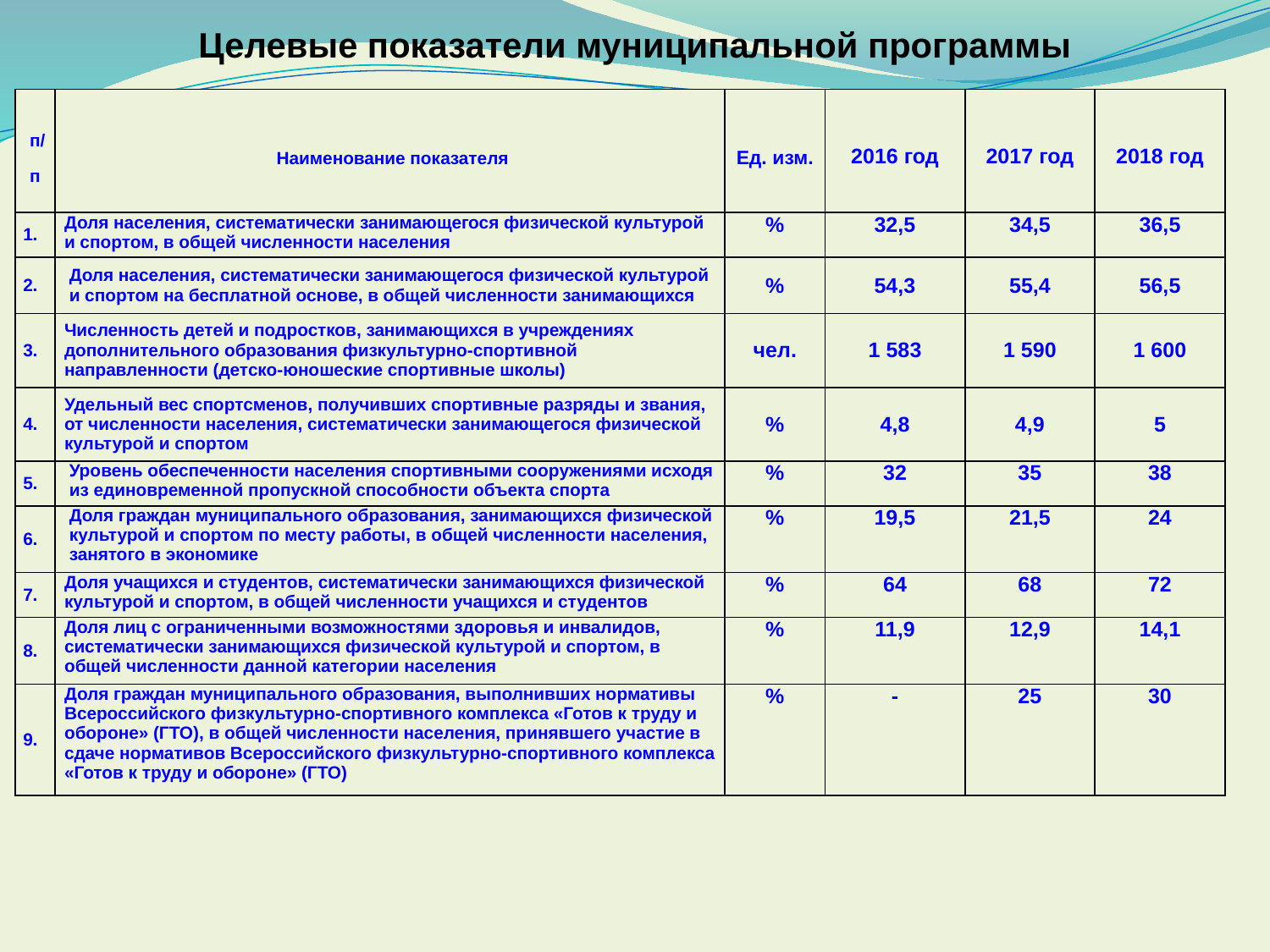

Целевые показатели муниципальной программы
| п/п | Наименование показателя | Ед. изм. | 2016 год | 2017 год | 2018 год |
| --- | --- | --- | --- | --- | --- |
| 1. | Доля населения, систематически занимающегося физической культурой и спортом, в общей численности населения | % | 32,5 | 34,5 | 36,5 |
| 2. | Доля населения, систематически занимающегося физической культурой и спортом на бесплатной основе, в общей численности занимающихся | % | 54,3 | 55,4 | 56,5 |
| 3. | Численность детей и подростков, занимающихся в учреждениях дополнительного образования физкультурно-спортивной направленности (детско-юношеские спортивные школы) | чел. | 1 583 | 1 590 | 1 600 |
| 4. | Удельный вес спортсменов, получивших спортивные разряды и звания, от численности населения, систематически занимающегося физической культурой и спортом | % | 4,8 | 4,9 | 5 |
| 5. | Уровень обеспеченности населения спортивными сооружениями исходя из единовременной пропускной способности объекта спорта | % | 32 | 35 | 38 |
| 6. | Доля граждан муниципального образования, занимающихся физической культурой и спортом по месту работы, в общей численности населения, занятого в экономике | % | 19,5 | 21,5 | 24 |
| 7. | Доля учащихся и студентов, систематически занимающихся физической культурой и спортом, в общей численности учащихся и студентов | % | 64 | 68 | 72 |
| 8. | Доля лиц с ограниченными возможностями здоровья и инвалидов, систематически занимающихся физической культурой и спортом, в общей численности данной категории населения | % | 11,9 | 12,9 | 14,1 |
| 9. | Доля граждан муниципального образования, выполнивших нормативы Всероссийского физкультурно-спортивного комплекса «Готов к труду и обороне» (ГТО), в общей численности населения, принявшего участие в сдаче нормативов Всероссийского физкультурно-спортивного комплекса «Готов к труду и обороне» (ГТО) | % | - | 25 | 30 |